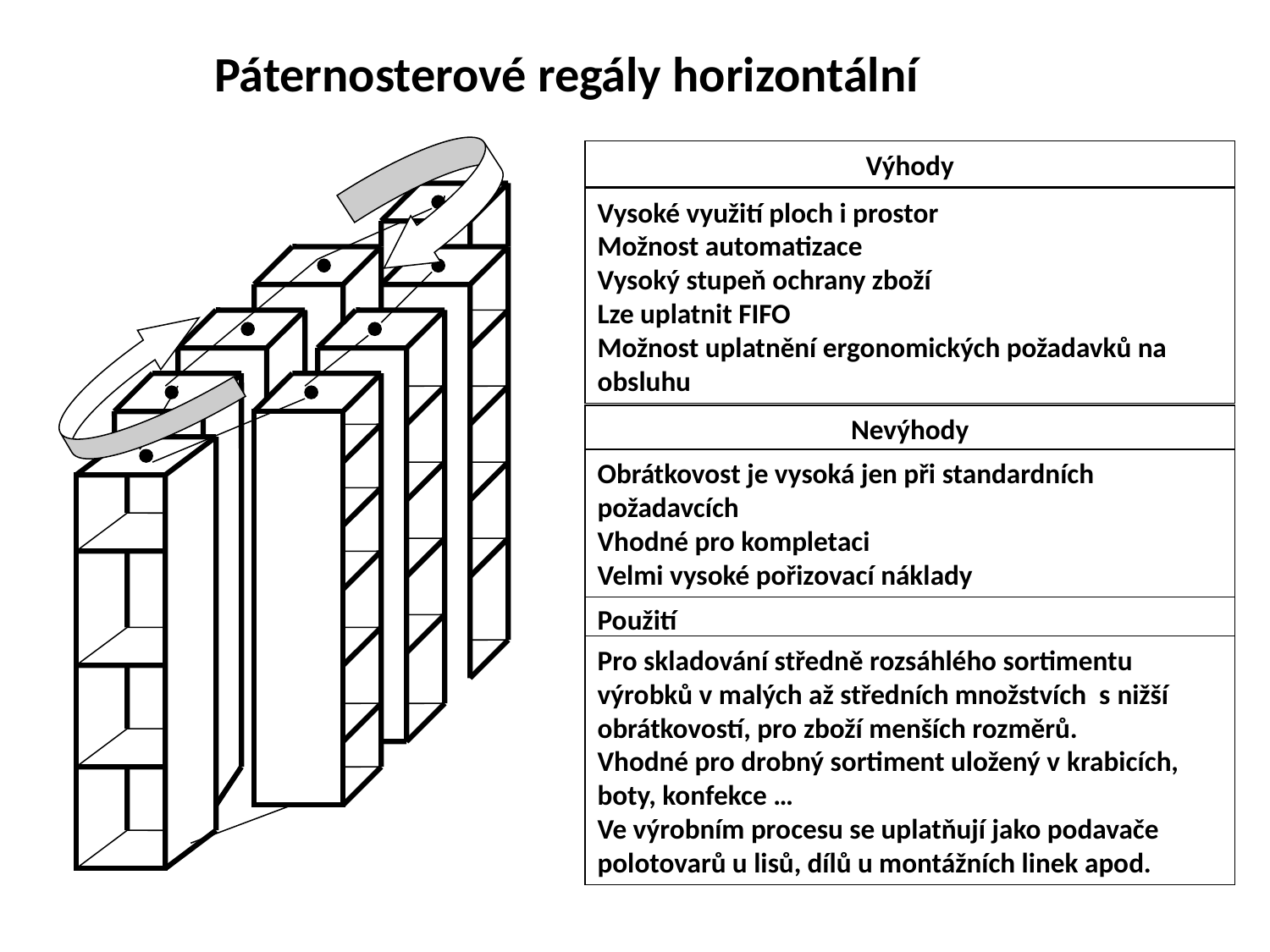

Páternosterové regály horizontální

Výhody

Vysoké využití ploch i prostor
Možnost automatizace
Vysoký stupeň ochrany zboží
Lze uplatnit FIFO
Možnost uplatnění ergonomických požadavků na obsluhu

Nevýhody

Obrátkovost je vysoká jen při standardních požadavcích
Vhodné pro kompletaci
Velmi vysoké pořizovací náklady

Použití

Pro skladování středně rozsáhlého sortimentu výrobků v malých až středních množstvích  s nižší obrátkovostí, pro zboží menších rozměrů.
Vhodné pro drobný sortiment uložený v krabicích, boty, konfekce …
Ve výrobním procesu se uplatňují jako podavače polotovarů u lisů, dílů u montážních linek apod.